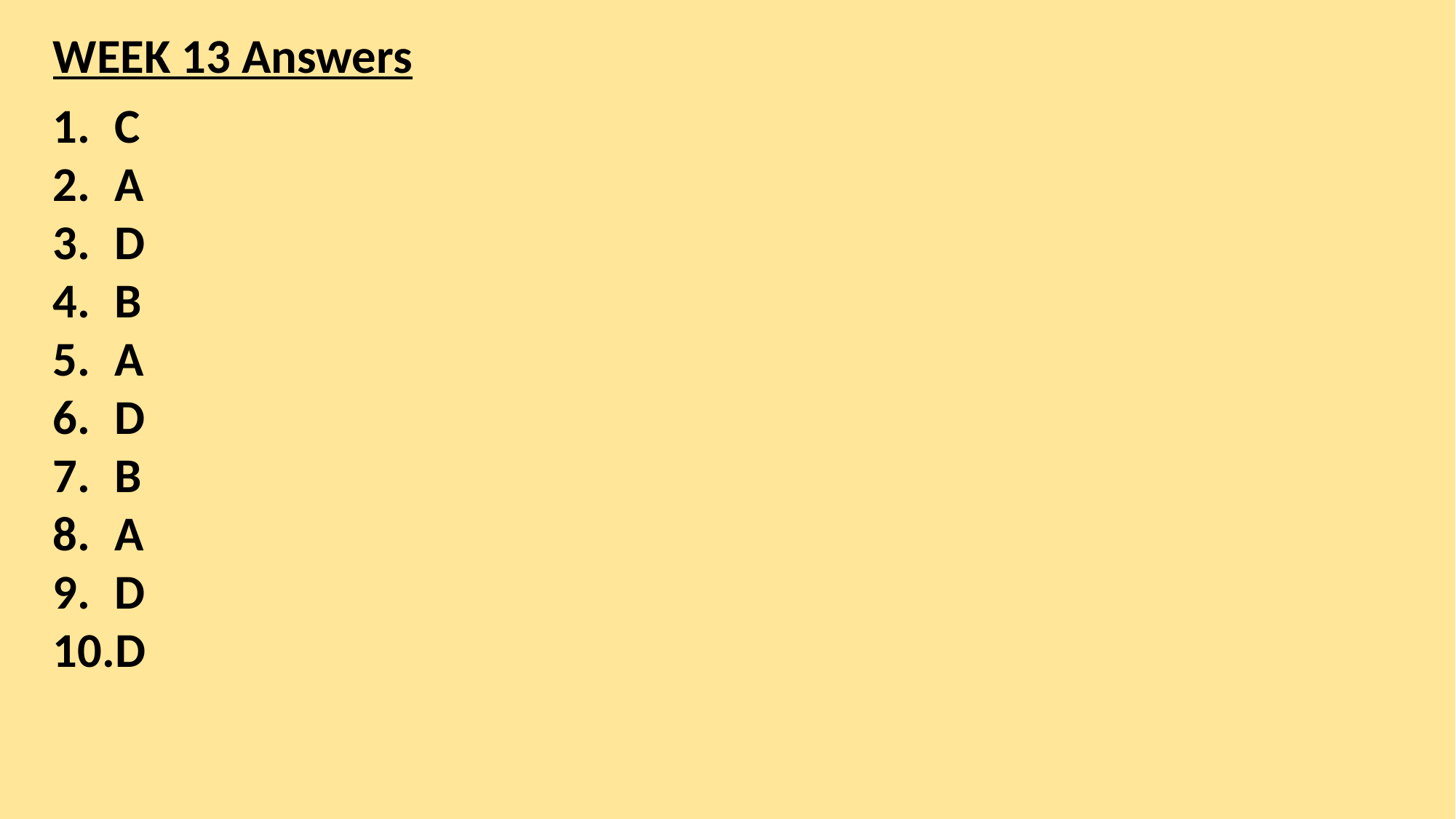

WEEK 13 Answers
C
A
D
B
A
D
B
A
D
D